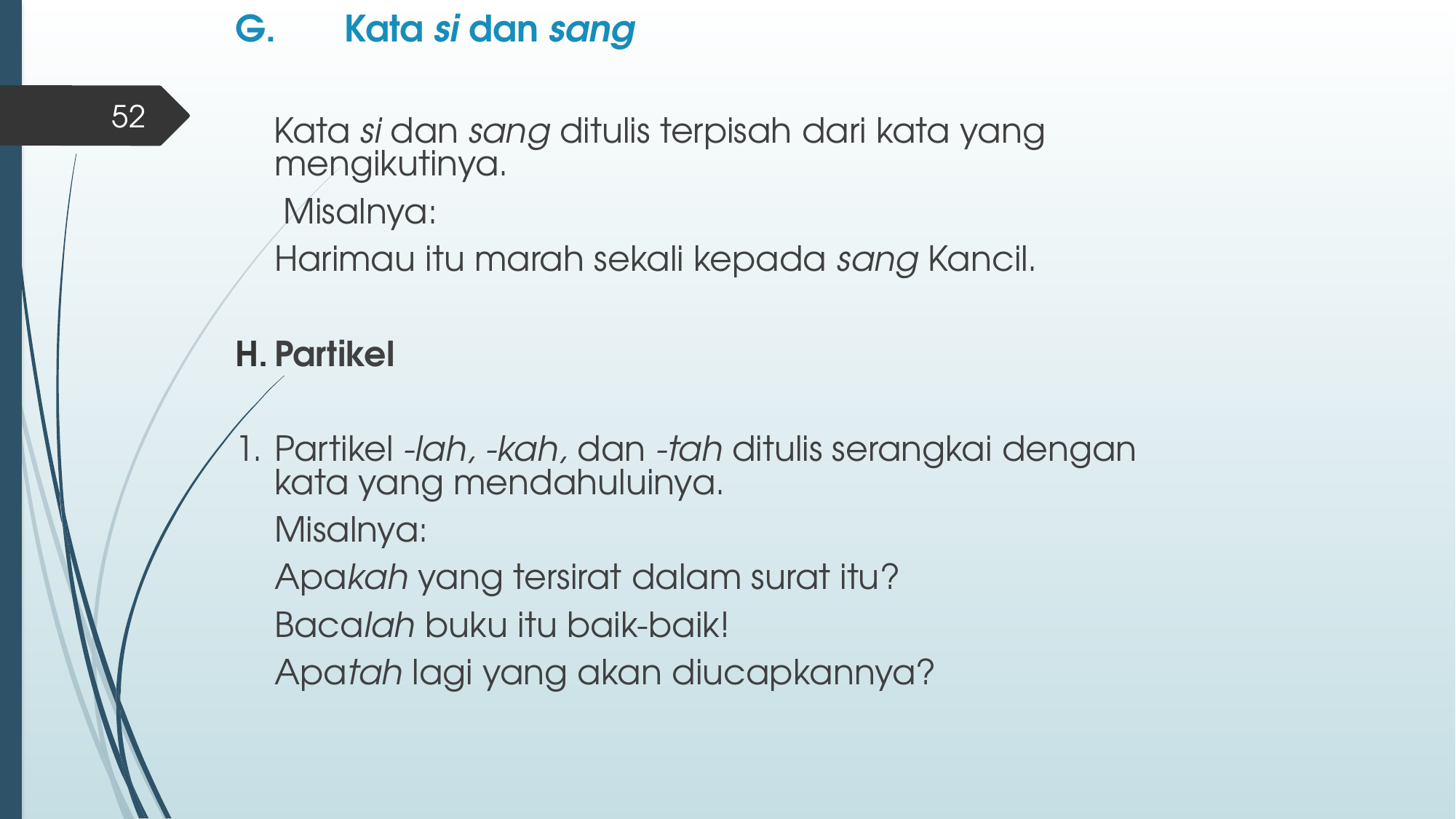

# G.	Kata si dan sang
52
    Kata si dan sang ditulis terpisah dari kata yang mengikutinya.
     Misalnya:
	Harimau itu marah sekali kepada sang Kancil.

Partikel

1.	Partikel -lah, -kah, dan -tah ditulis serangkai dengan kata yang mendahuluinya.
	Misalnya:
		Apakah yang tersirat dalam surat itu?
		Bacalah buku itu baik-baik!
		Apatah lagi yang akan diucapkannya?